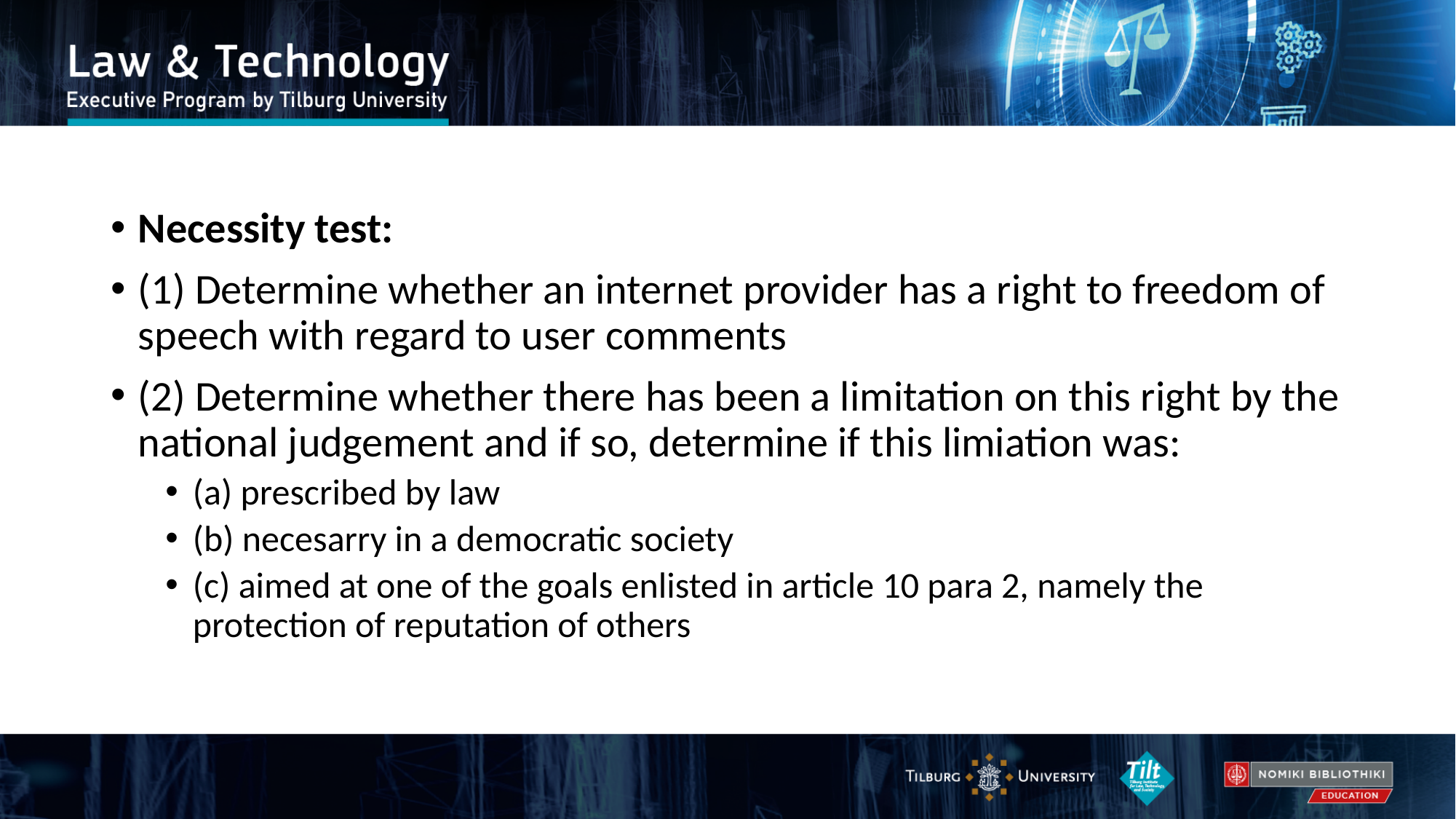

Necessity test:
(1) Determine whether an internet provider has a right to freedom of speech with regard to user comments
(2) Determine whether there has been a limitation on this right by the national judgement and if so, determine if this limiation was:
(a) prescribed by law
(b) necesarry in a democratic society
(c) aimed at one of the goals enlisted in article 10 para 2, namely the protection of reputation of others